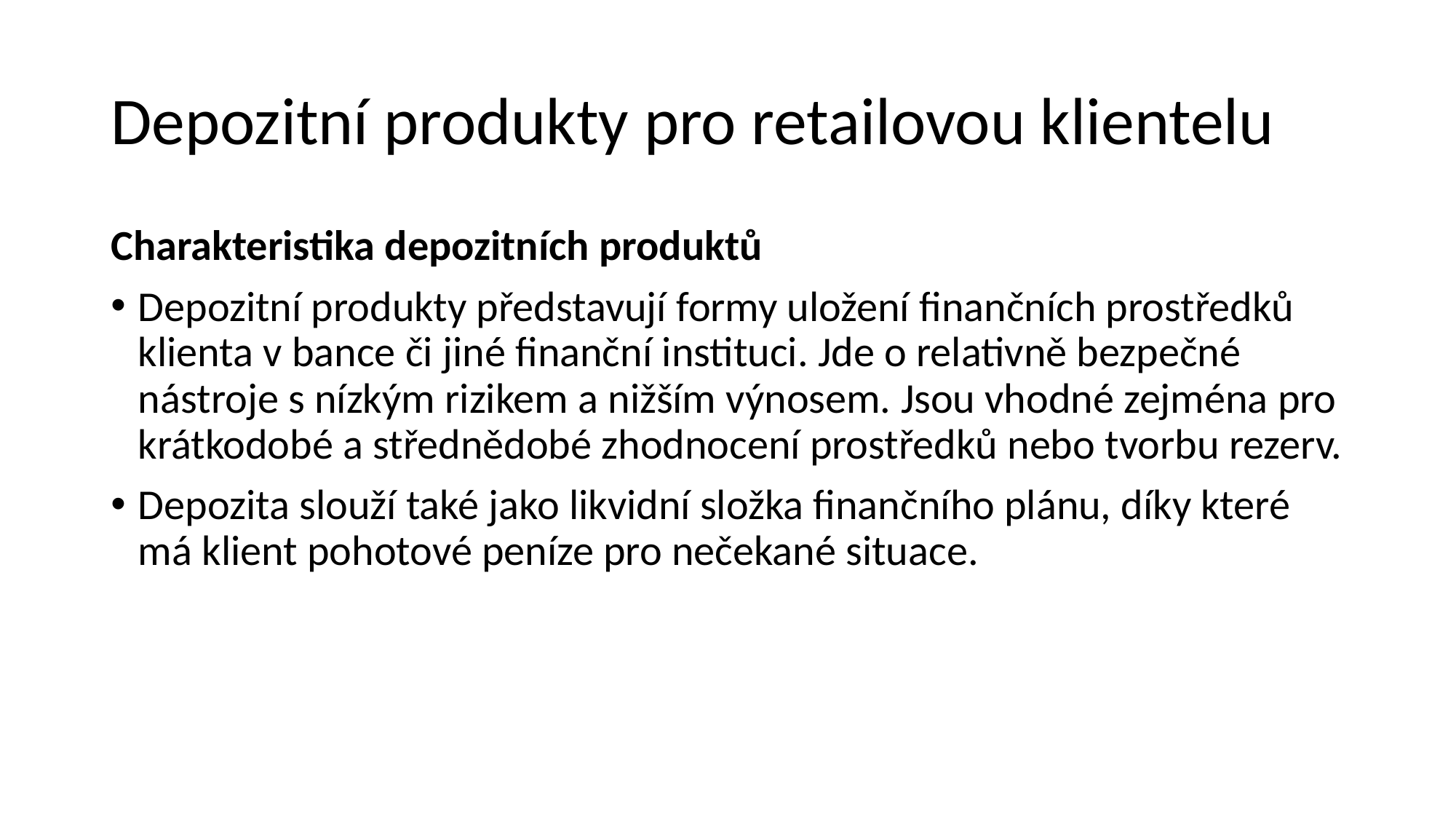

# Depozitní produkty pro retailovou klientelu
Charakteristika depozitních produktů
Depozitní produkty představují formy uložení finančních prostředků klienta v bance či jiné finanční instituci. Jde o relativně bezpečné nástroje s nízkým rizikem a nižším výnosem. Jsou vhodné zejména pro krátkodobé a střednědobé zhodnocení prostředků nebo tvorbu rezerv.
Depozita slouží také jako likvidní složka finančního plánu, díky které má klient pohotové peníze pro nečekané situace.